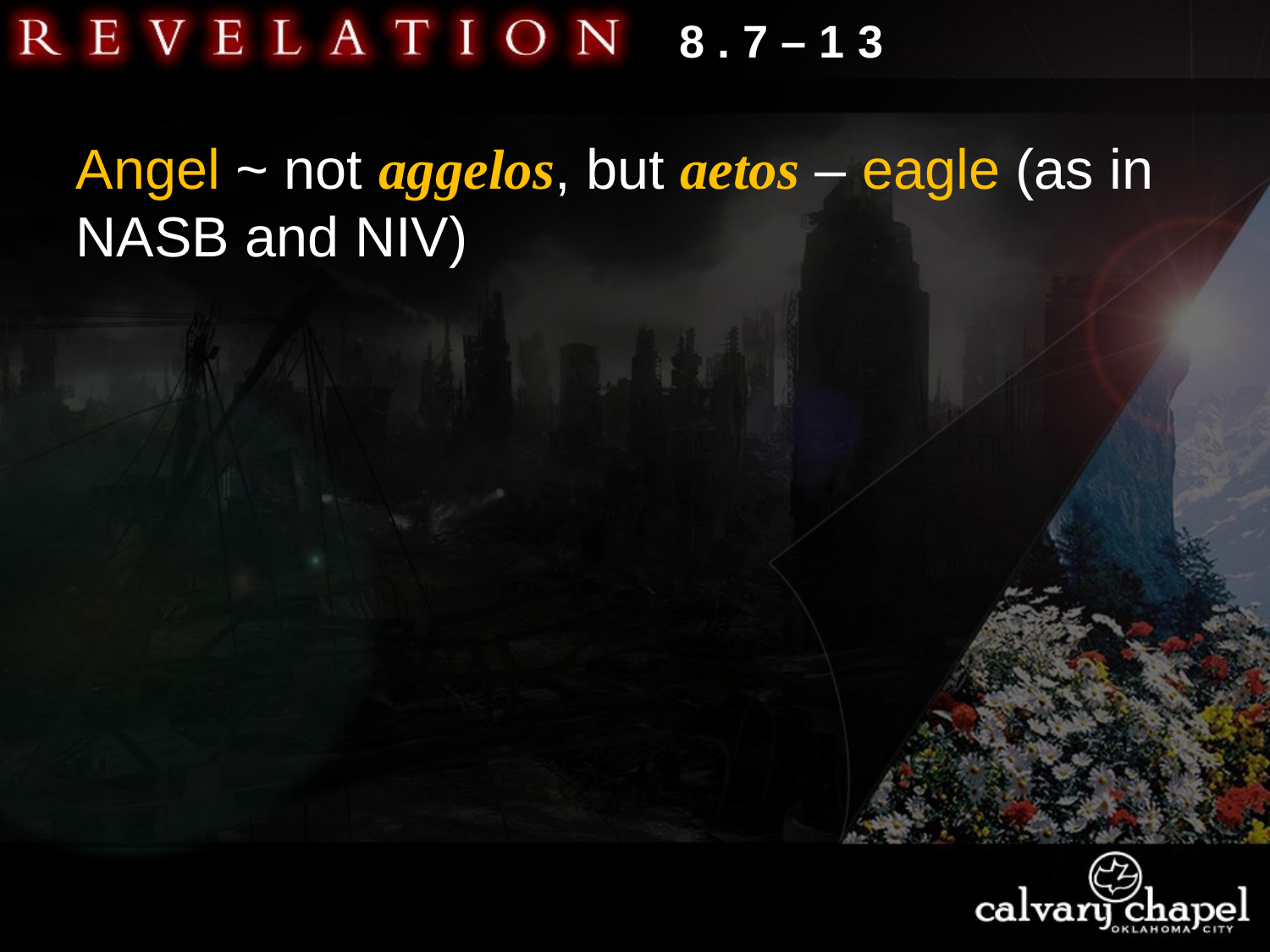

8 . 7 – 1 3
Angel ~ not aggelos, but aetos – eagle (as in NASB and NIV)